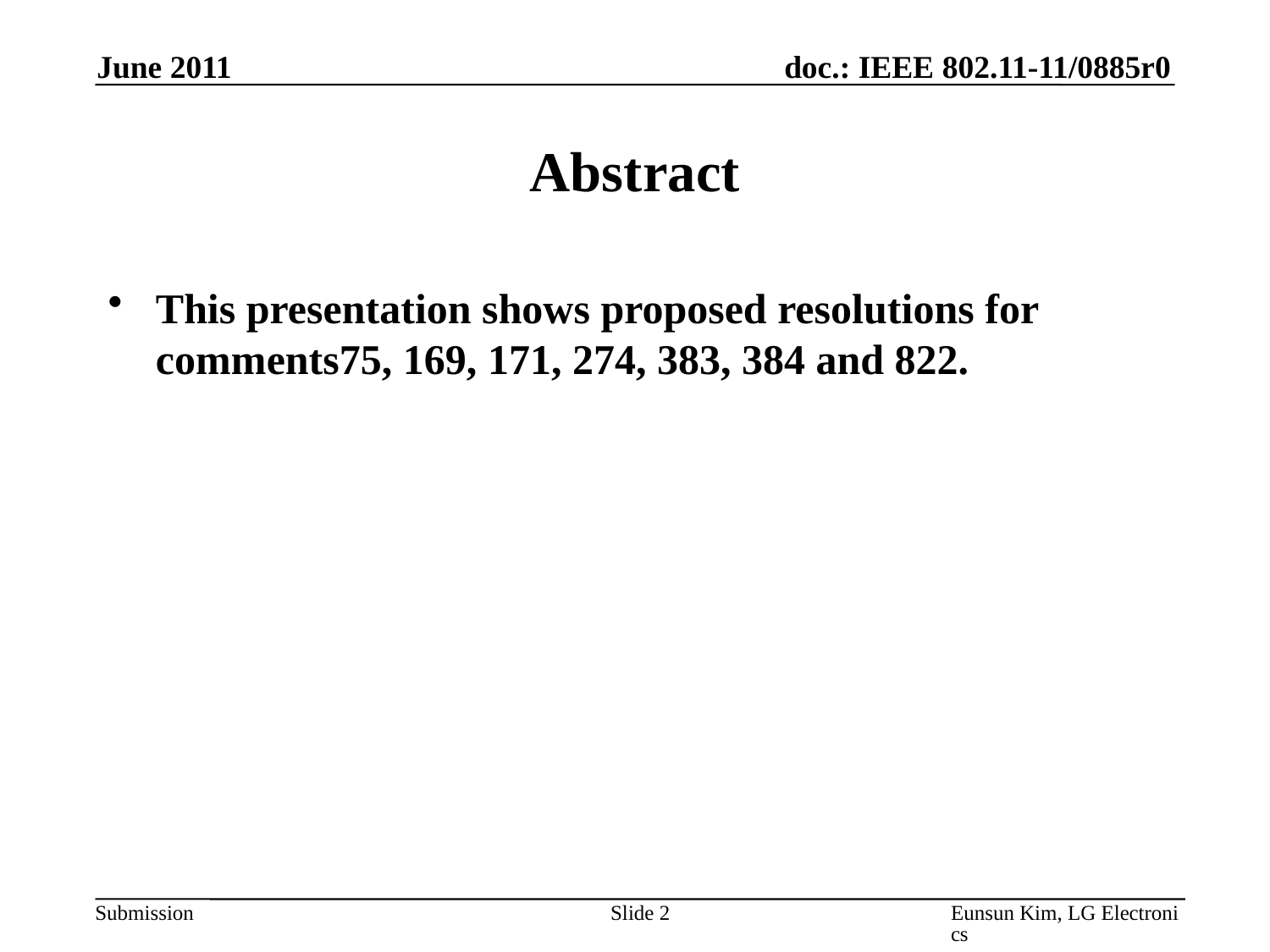

June 2011
# Abstract
This presentation shows proposed resolutions for comments75, 169, 171, 274, 383, 384 and 822.

Slide 2
Eunsun Kim, LG Electronics